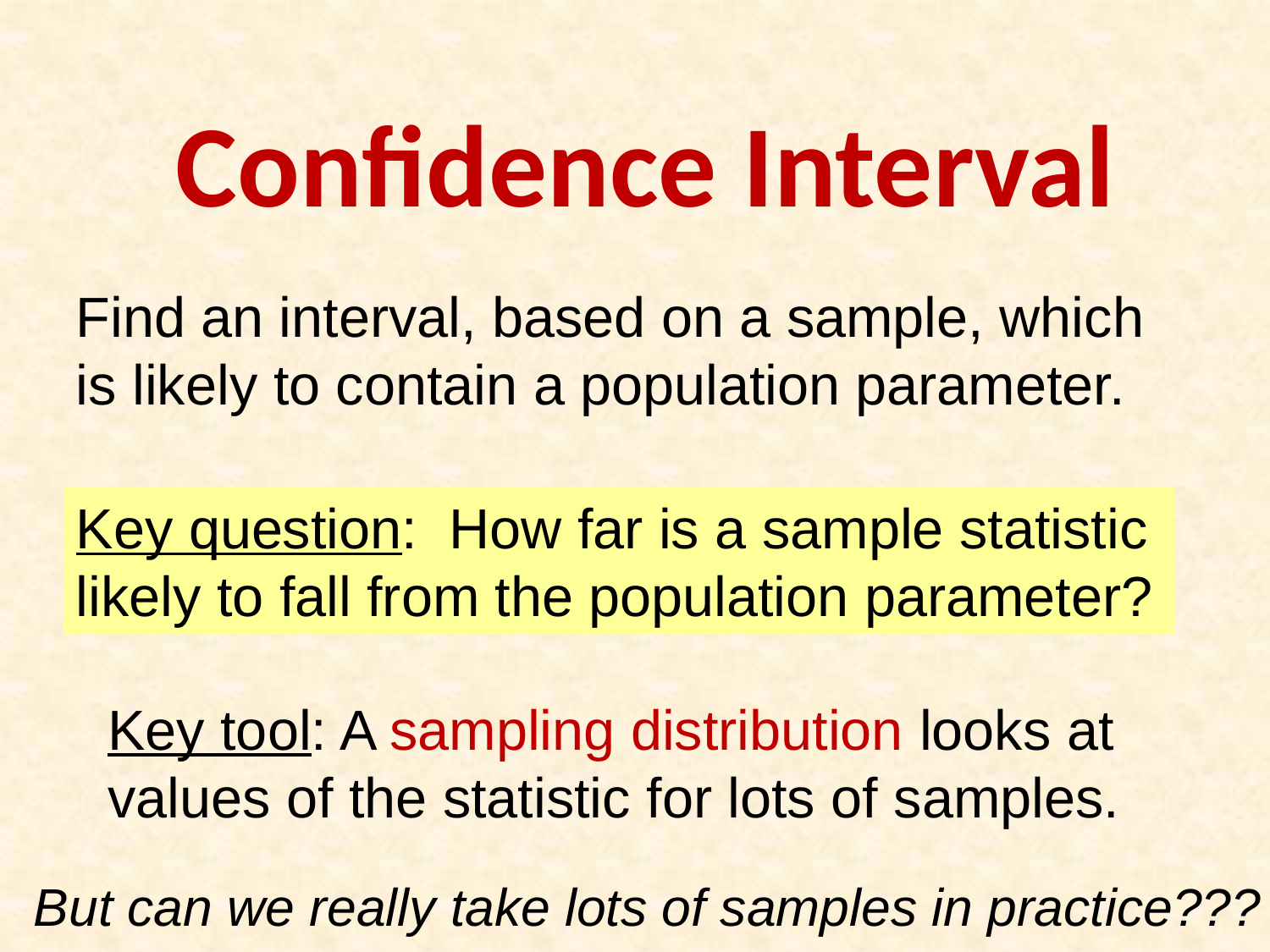

Confidence Interval
Find an interval, based on a sample, which is likely to contain a population parameter.
Key question:  How far is a sample statistic likely to fall from the population parameter?
Key tool: A sampling distribution looks at values of the statistic for lots of samples.
But can we really take lots of samples in practice???